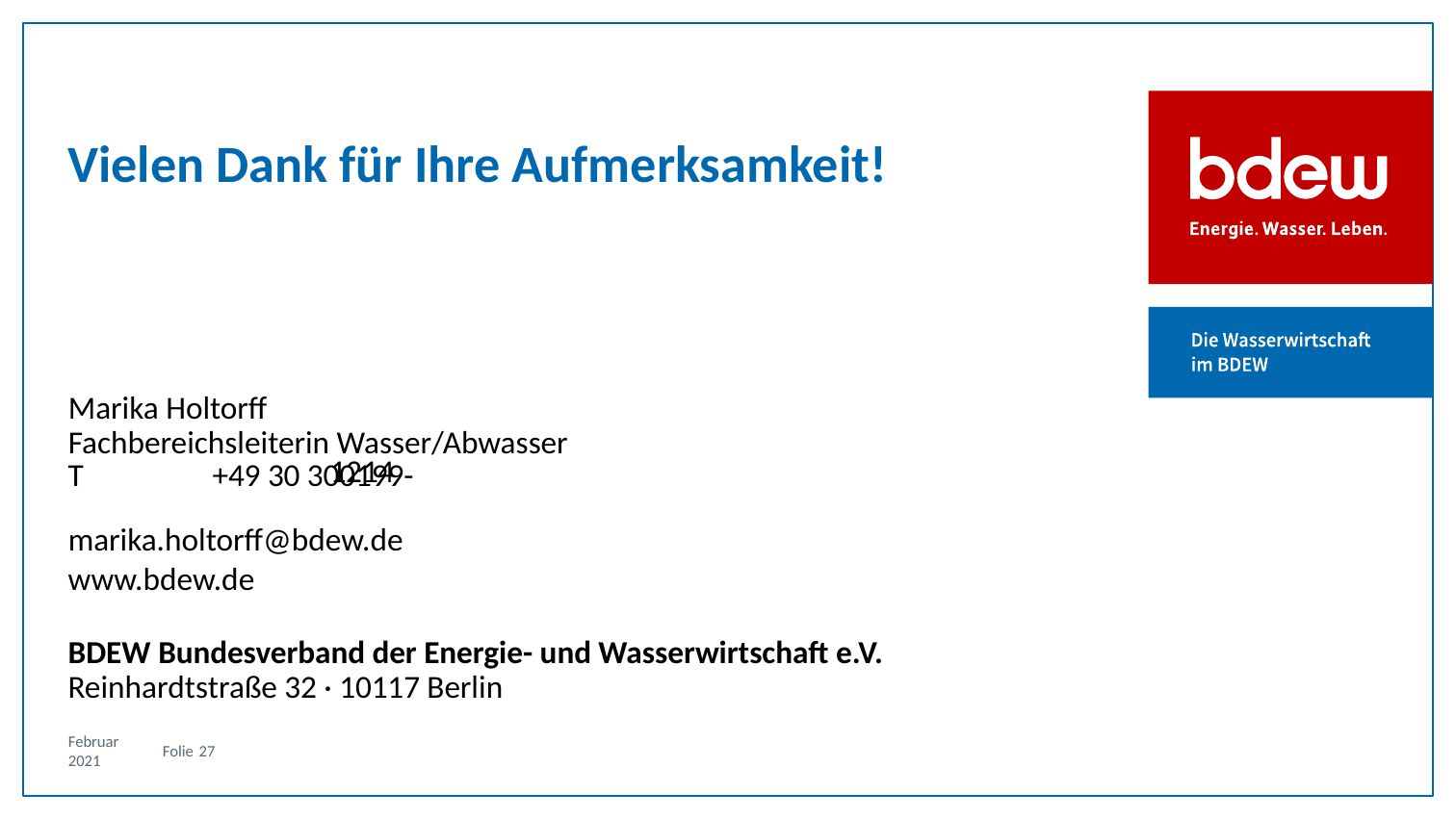

Marika Holtorff
Fachbereichsleiterin Wasser/Abwasser
1214
marika.holtorff@bdew.de
Februar 2021
27